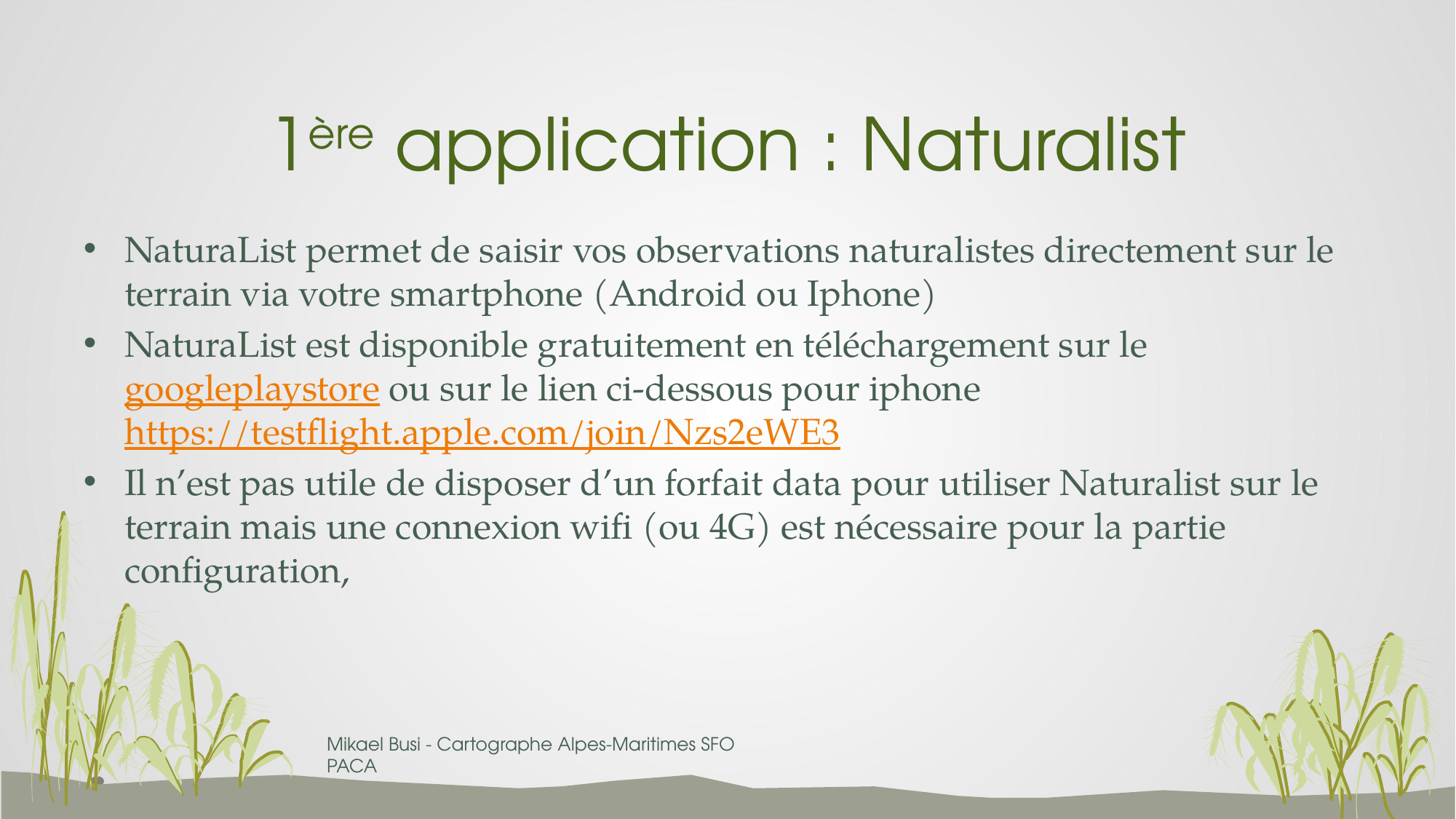

# 1ère application : Naturalist
NaturaList permet de saisir vos observations naturalistes directement sur le terrain via votre smartphone (Android ou Iphone)
NaturaList est disponible gratuitement en téléchargement sur le googleplaystore ou sur le lien ci-dessous pour iphone https://testflight.apple.com/join/Nzs2eWE3
Il n’est pas utile de disposer d’un forfait data pour utiliser Naturalist sur le terrain mais une connexion wifi (ou 4G) est nécessaire pour la partie configuration,
Mikael Busi - Cartographe Alpes-Maritimes SFO PACA